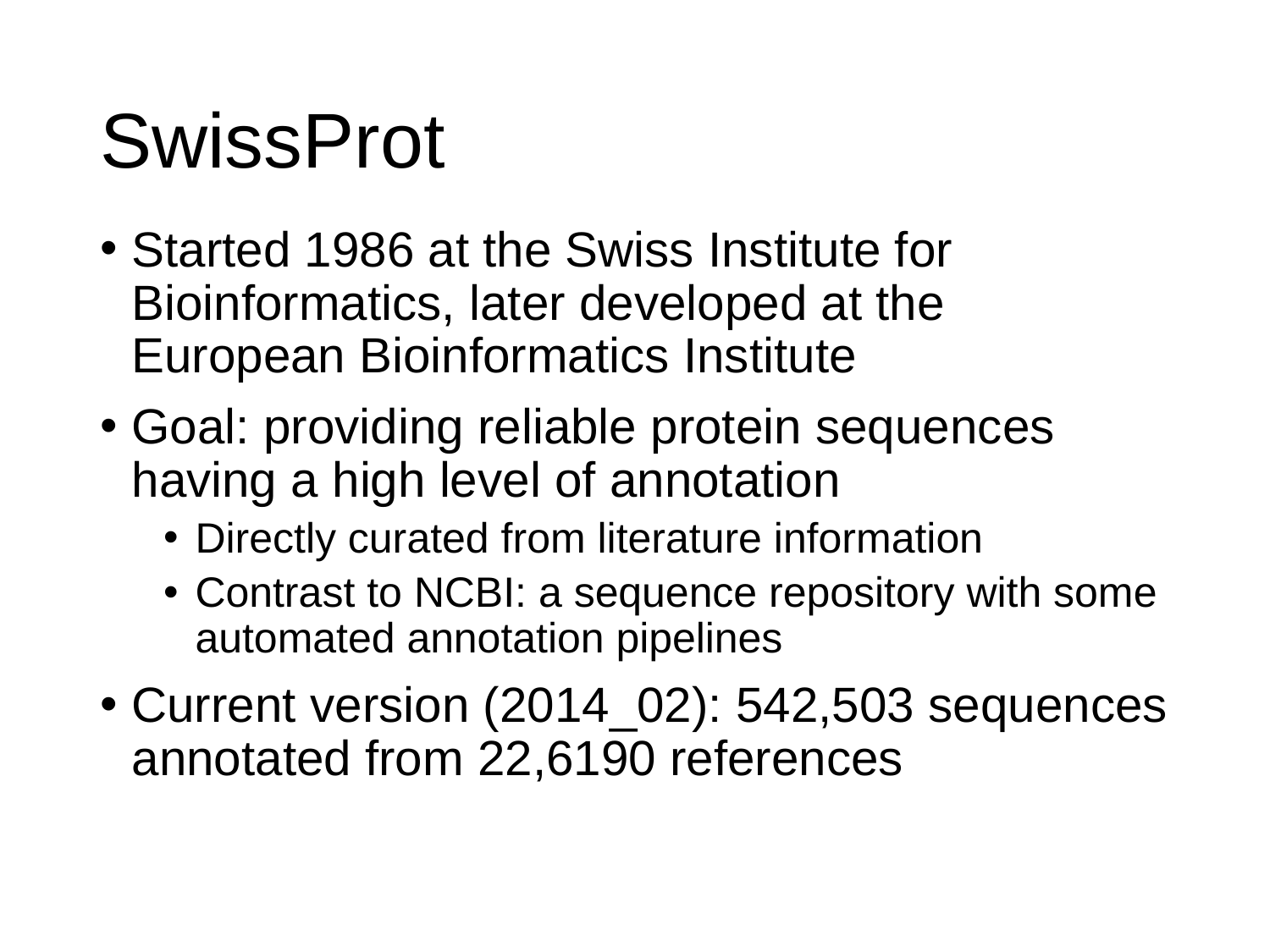

# SwissProt
Started 1986 at the Swiss Institute for Bioinformatics, later developed at the European Bioinformatics Institute
Goal: providing reliable protein sequences having a high level of annotation
Directly curated from literature information
Contrast to NCBI: a sequence repository with some automated annotation pipelines
Current version (2014_02): 542,503 sequences annotated from 22,6190 references